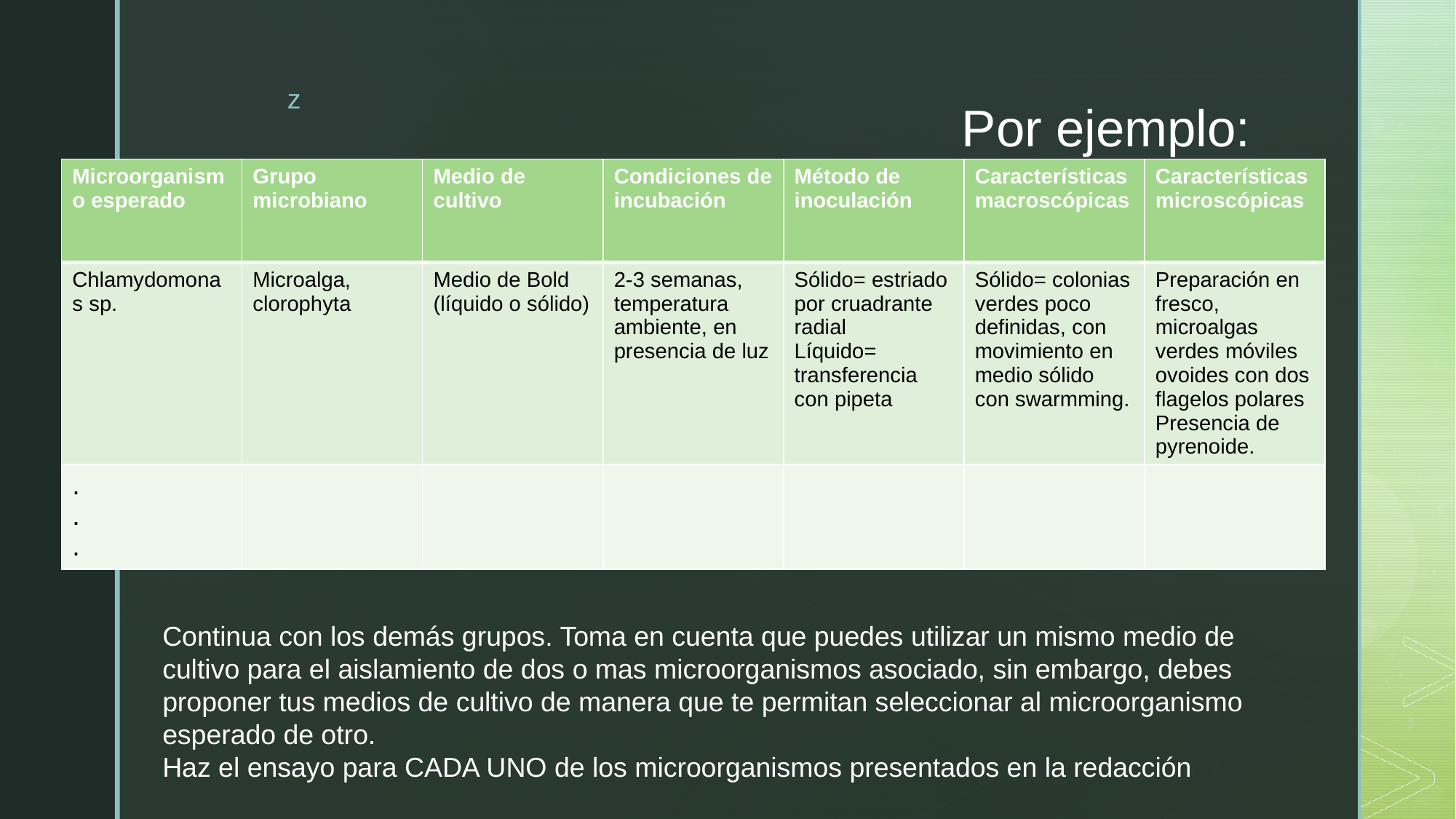

# Por ejemplo:
| Microorganismo esperado | Grupo microbiano | Medio de cultivo | Condiciones de incubación | Método de inoculación | Características macroscópicas | Características microscópicas |
| --- | --- | --- | --- | --- | --- | --- |
| Chlamydomonas sp. | Microalga, clorophyta | Medio de Bold (líquido o sólido) | 2-3 semanas, temperatura ambiente, en presencia de luz | Sólido= estriado por cruadrante radial Líquido= transferencia con pipeta | Sólido= colonias verdes poco definidas, con movimiento en medio sólido con swarmming. | Preparación en fresco, microalgas verdes móviles ovoides con dos flagelos polares Presencia de pyrenoide. |
| . . . |  |  |  |  |  |  |
Continua con los demás grupos. Toma en cuenta que puedes utilizar un mismo medio de cultivo para el aislamiento de dos o mas microorganismos asociado, sin embargo, debes proponer tus medios de cultivo de manera que te permitan seleccionar al microorganismo esperado de otro.
Haz el ensayo para CADA UNO de los microorganismos presentados en la redacción